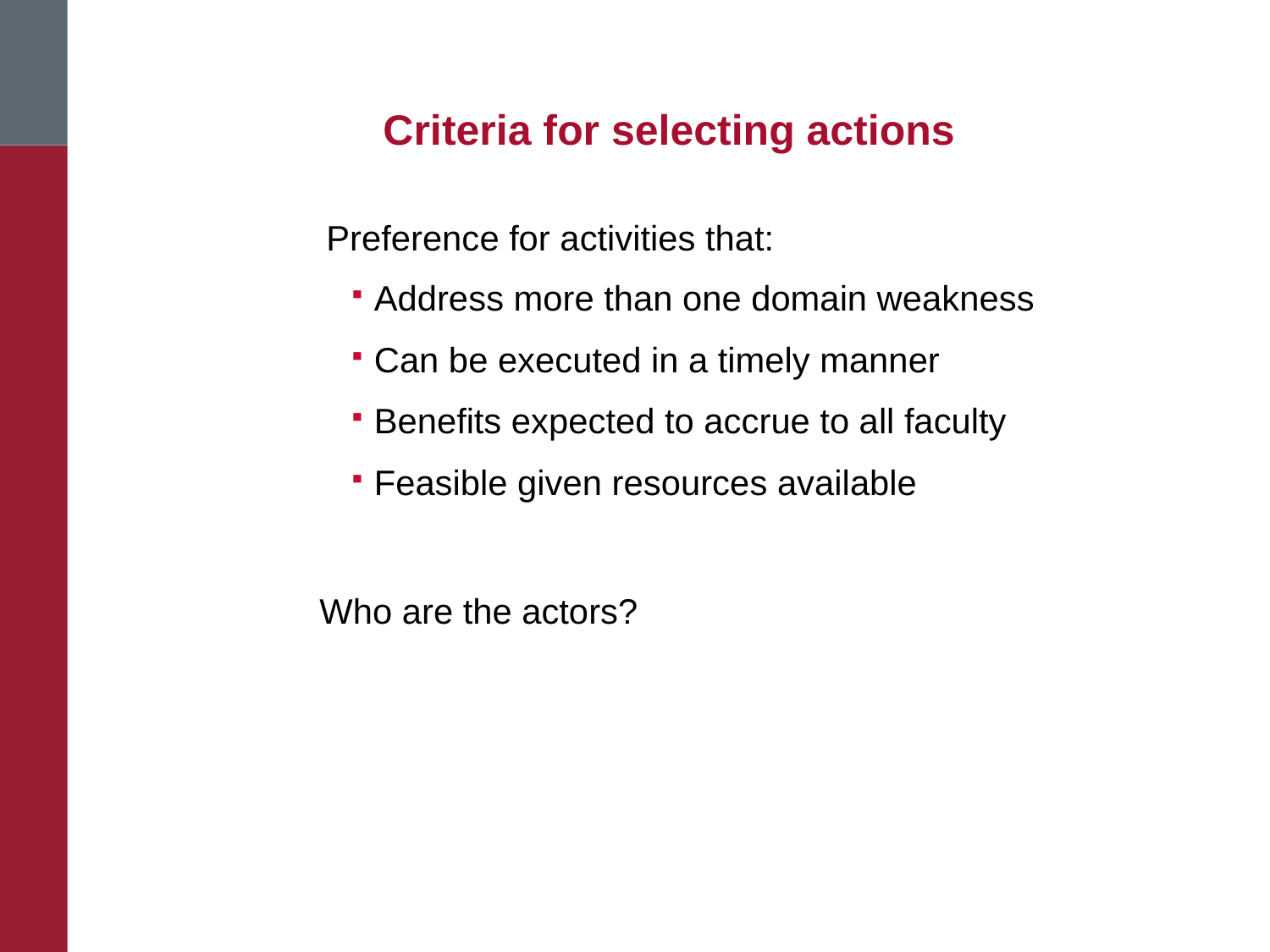

# Criteria for selecting actions
Preference for activities that:
Address more than one domain weakness
Can be executed in a timely manner
Benefits expected to accrue to all faculty
Feasible given resources available

Who are the actors?